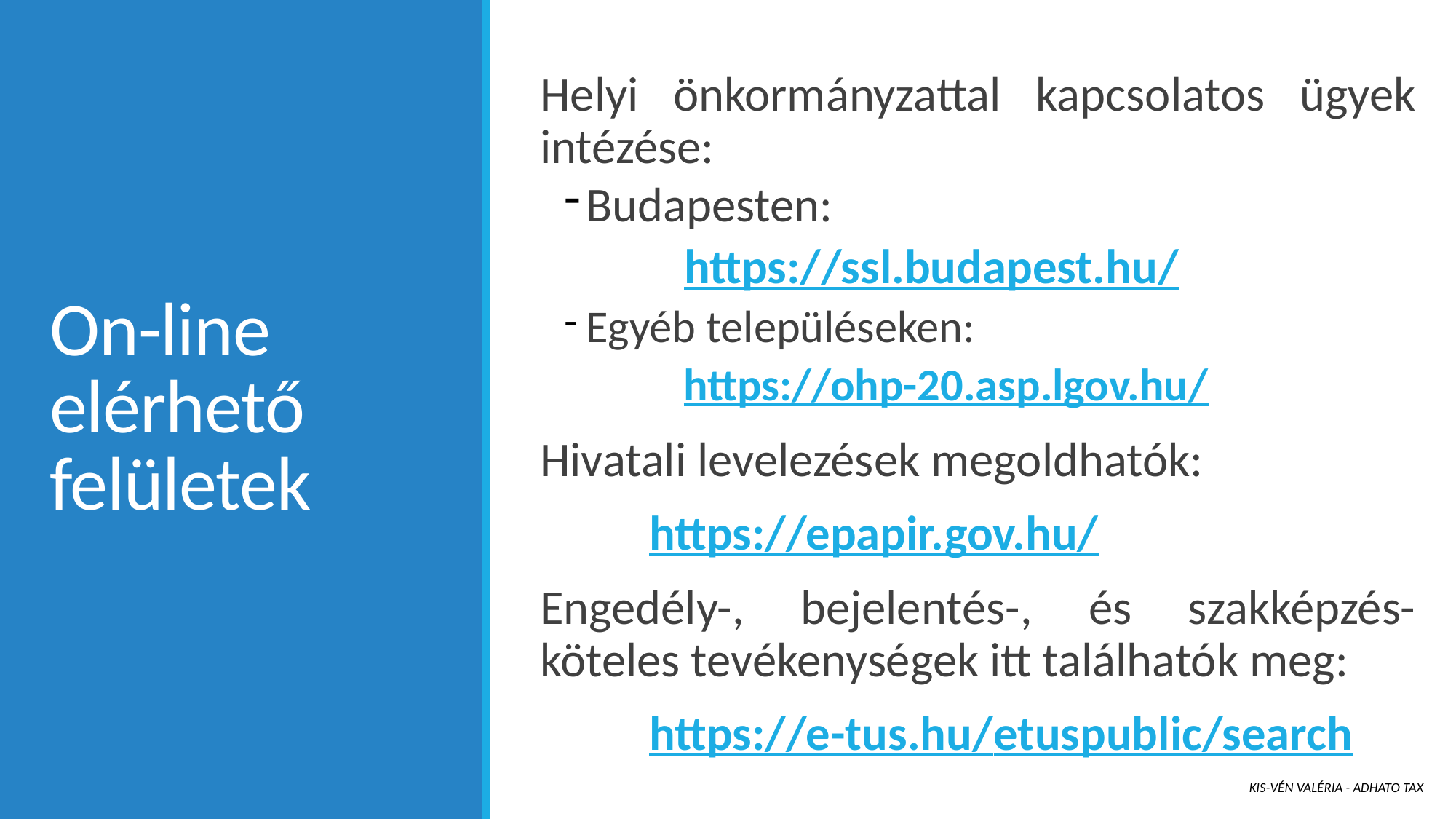

Helyi önkormányzattal kapcsolatos ügyek intézése:
Budapesten:
	 https://ssl.budapest.hu/
Egyéb településeken:
	 https://ohp-20.asp.lgov.hu/
Hivatali levelezések megoldhatók:
	https://epapir.gov.hu/
Engedély-, bejelentés-, és szakképzés-köteles tevékenységek itt találhatók meg:
	https://e-tus.hu/etuspublic/search
# On-line elérhető felületek
Kis-Vén Valéria - ADHATO Tax